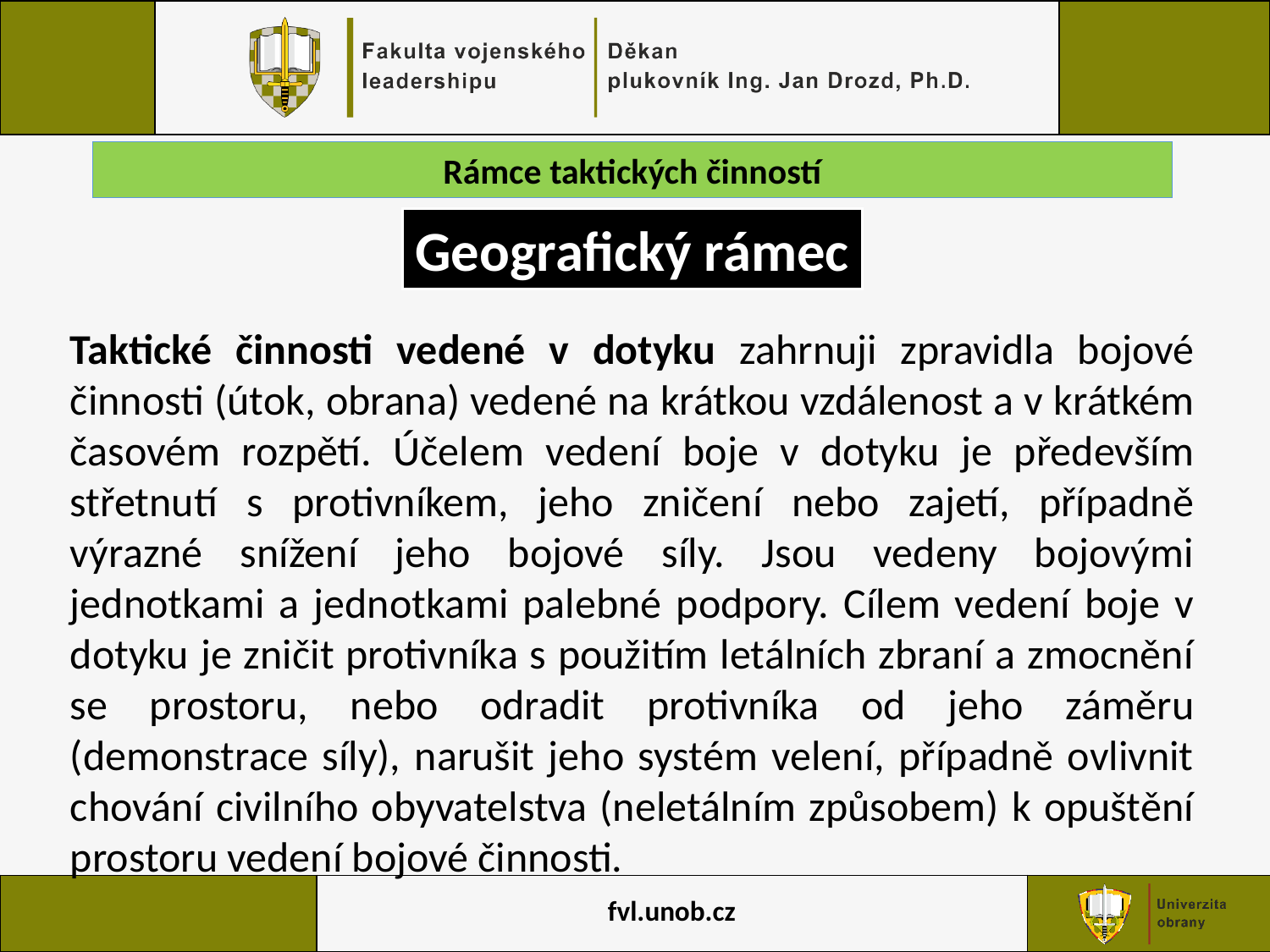

Rámce taktických činností
Geografický rámec
Taktické činnosti vedené v dotyku zahrnuji zpravidla bojové činnosti (útok, obrana) vedené na krátkou vzdálenost a v krátkém časovém rozpětí. Účelem vedení boje v dotyku je především střetnutí s protivníkem, jeho zničení nebo zajetí, případně výrazné snížení jeho bojové síly. Jsou vedeny bojovými jednotkami a jednotkami palebné podpory. Cílem vedení boje v dotyku je zničit protivníka s použitím letálních zbraní a zmocnění se prostoru, nebo odradit protivníka od jeho záměru (demonstrace síly), narušit jeho systém velení, případně ovlivnit chování civilního obyvatelstva (neletálním způsobem) k opuštění prostoru vedení bojové činnosti.